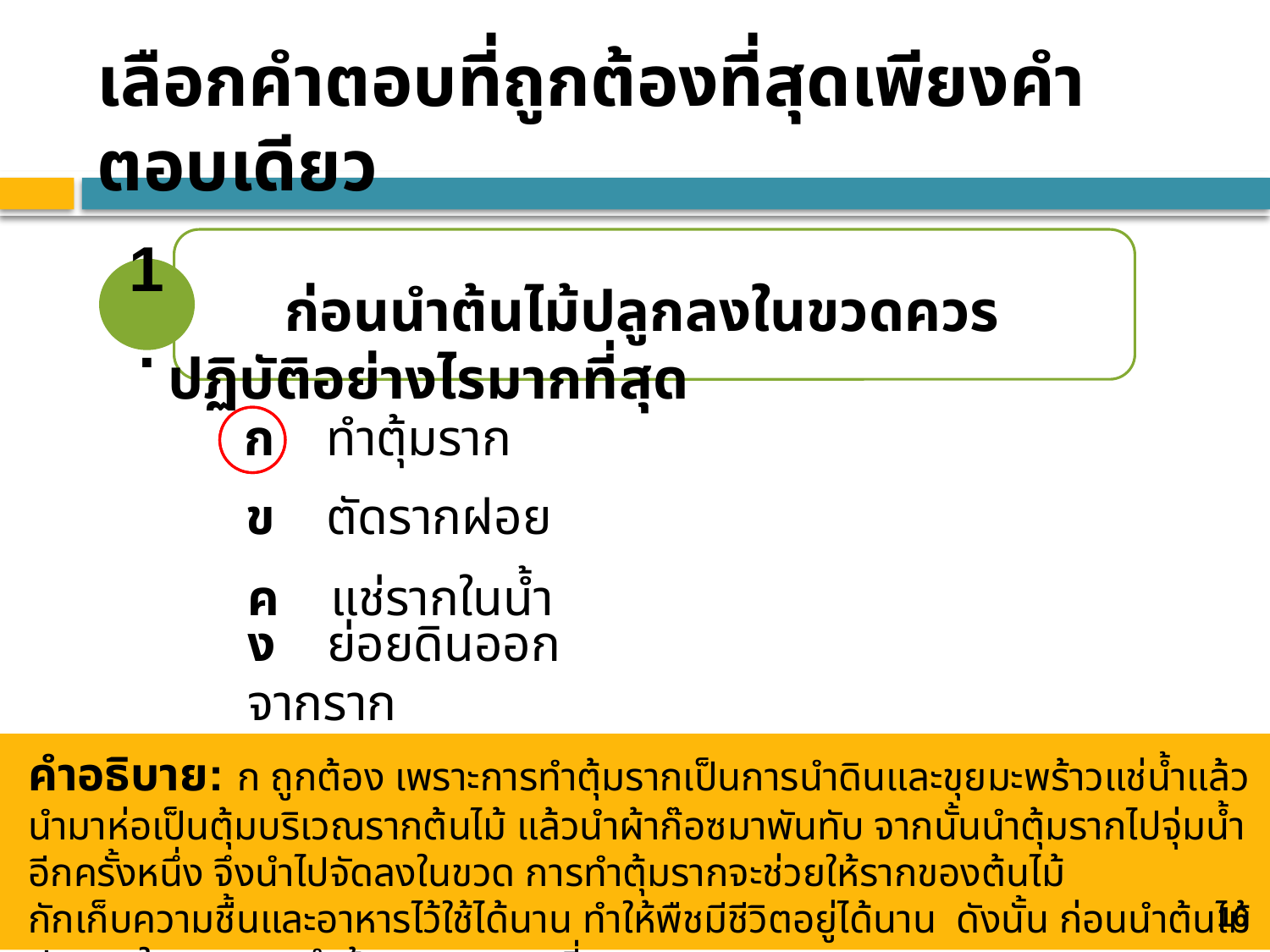

เลือกคำตอบที่ถูกต้องที่สุดเพียงคำตอบเดียว

1.
        ก่อนนำต้นไม้ปลูกลงในขวดควรปฏิบัติอย่างไรมากที่สุด
ก    ทำตุ้มราก

ข    ตัดรากฝอย
ค    แช่รากในน้ำ
ง    ย่อยดินออกจากราก

คำอธิบาย: ก ถูกต้อง เพราะการทำตุ้มรากเป็นการนำดินและขุยมะพร้าวแช่น้ำแล้วนำมาห่อเป็นตุ้มบริเวณรากต้นไม้ แล้วนำผ้าก๊อซมาพันทับ จากนั้นนำตุ้มรากไปจุ่มน้ำอีกครั้งหนึ่ง จึงนำไปจัดลงในขวด การทำตุ้มรากจะช่วยให้รากของต้นไม้
กักเก็บความชื้นและอาหารไว้ใช้ได้นาน ทำให้พืชมีชีวิตอยู่ได้นาน  ดังนั้น ก่อนนำต้นไม้ปลูกลงในขวดควรทำตุ้มราก     มากที่สุด

16